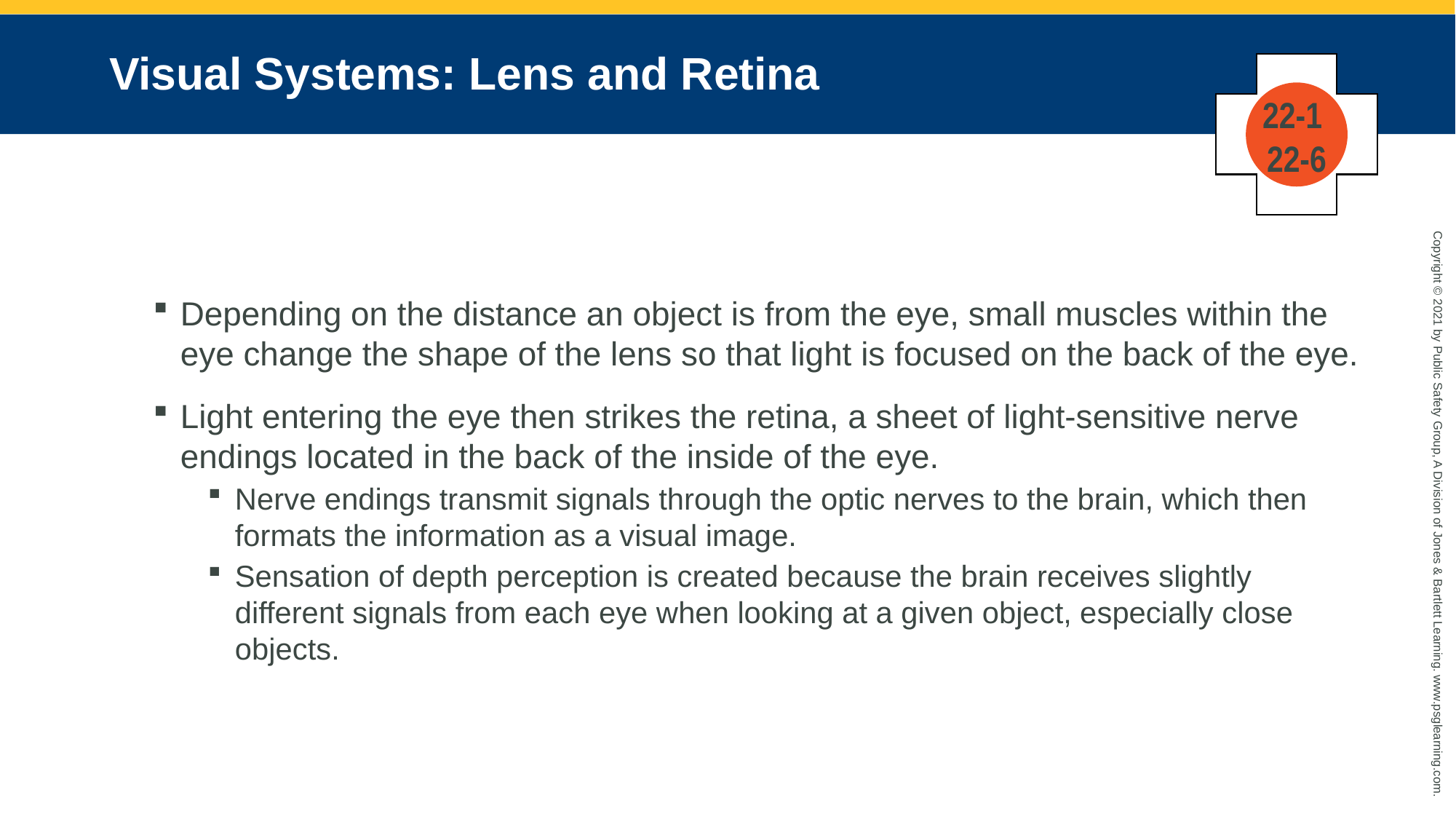

# Visual Systems: Lens and Retina

22-1
22-6
Depending on the distance an object is from the eye, small muscles within the eye change the shape of the lens so that light is focused on the back of the eye.
Light entering the eye then strikes the retina, a sheet of light-sensitive nerve endings located in the back of the inside of the eye.
Nerve endings transmit signals through the optic nerves to the brain, which then formats the information as a visual image.
Sensation of depth perception is created because the brain receives slightly different signals from each eye when looking at a given object, especially close objects.